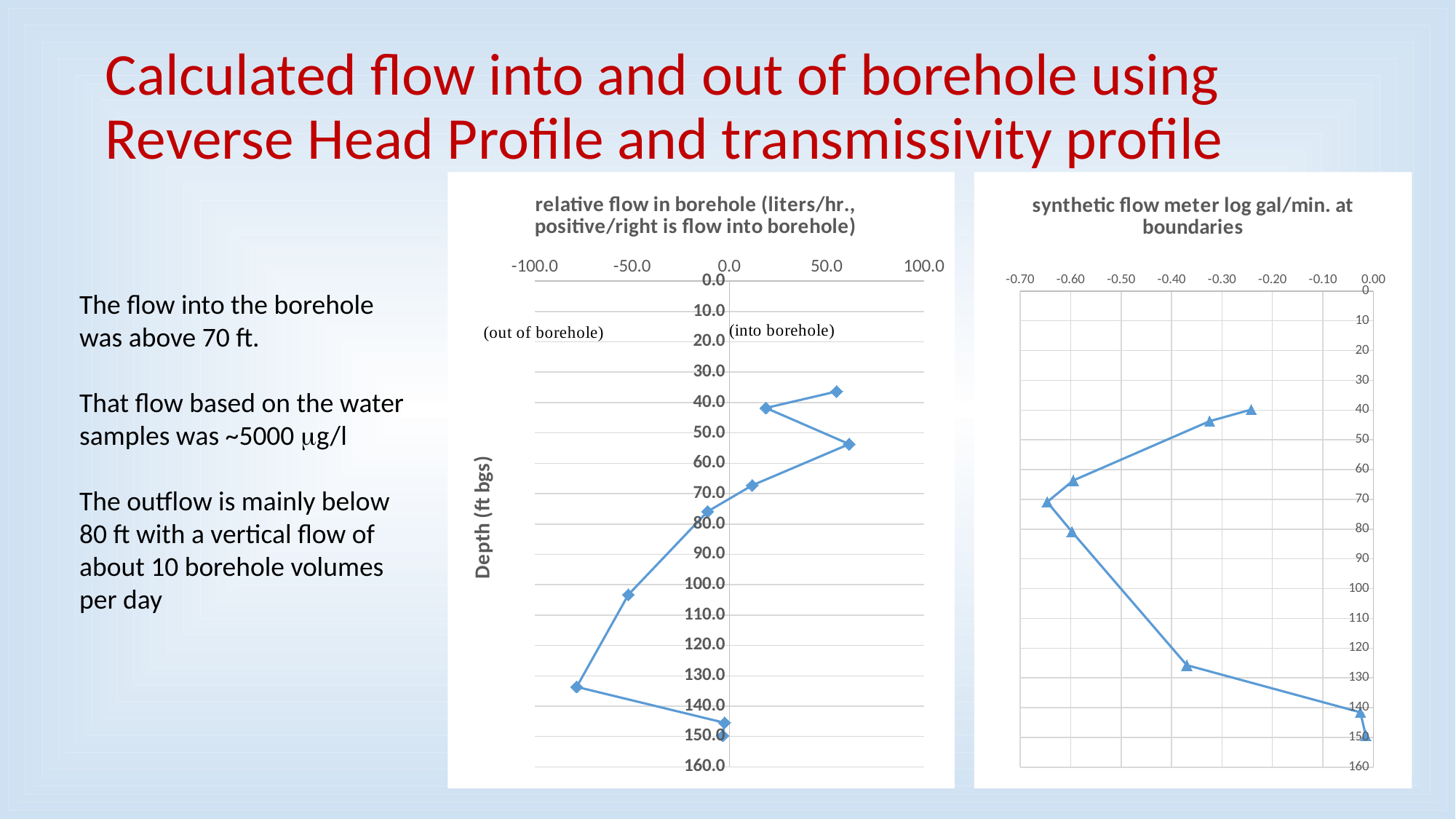

# Calculated flow into and out of borehole using Reverse Head Profile and transmissivity profile

### Chart: relative flow in borehole (liters/hr., positive/right is flow into borehole)

| Category |  |
|---|---|

### Chart: synthetic flow meter log gal/min. at boundaries

| Category | Flow meter rate gal/min. at boundaries |
|---|---|
The flow into the borehole
was above 70 ft.

That flow based on the water samples was ~5000 μg/l

The outflow is mainly below 80 ft with a vertical flow of about 10 borehole volumes per day